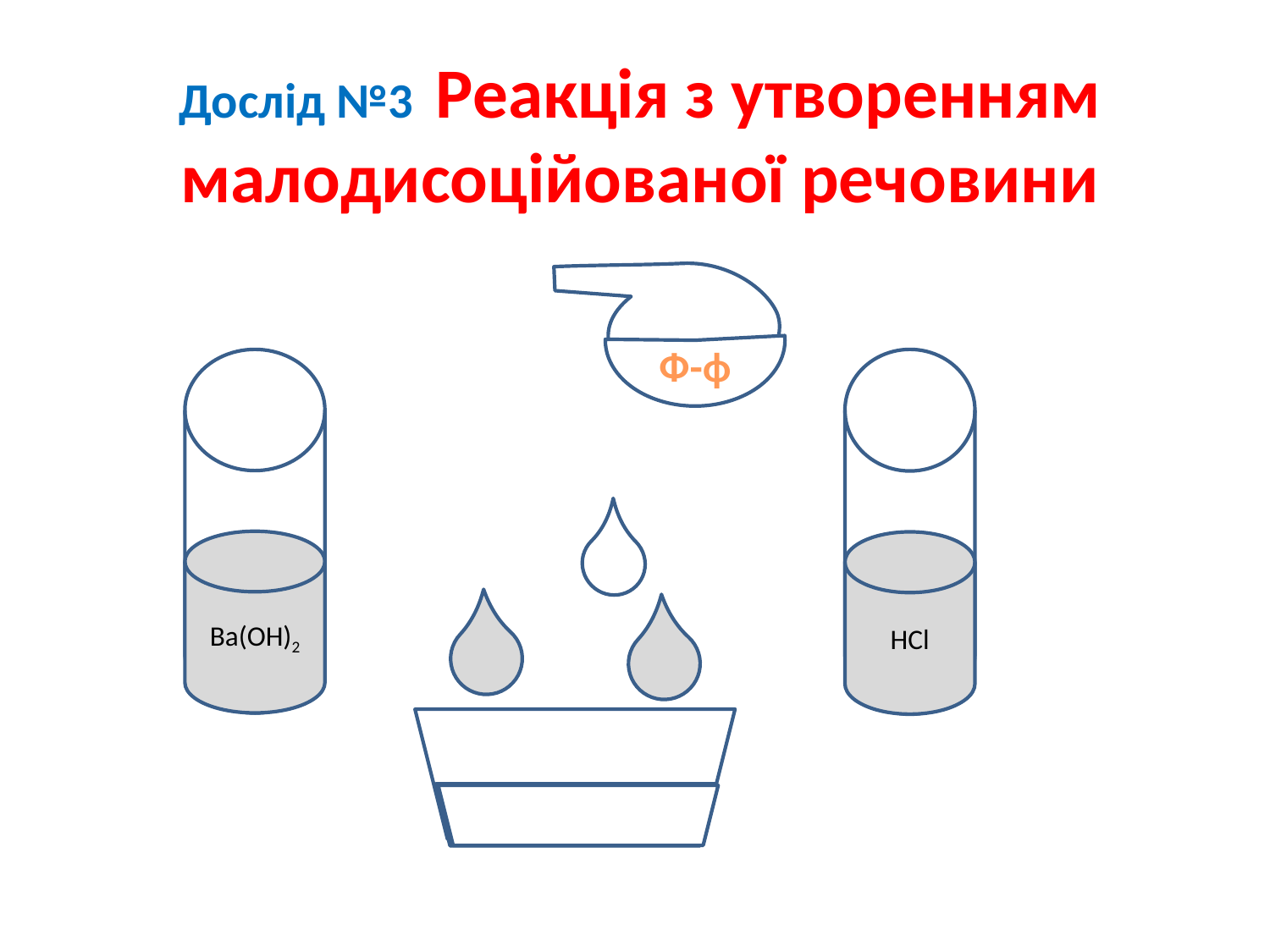

Дослід №3  Реакція з утворенням малодисоційованої речовини

Ф-ф

Ba(OH)2

НСl